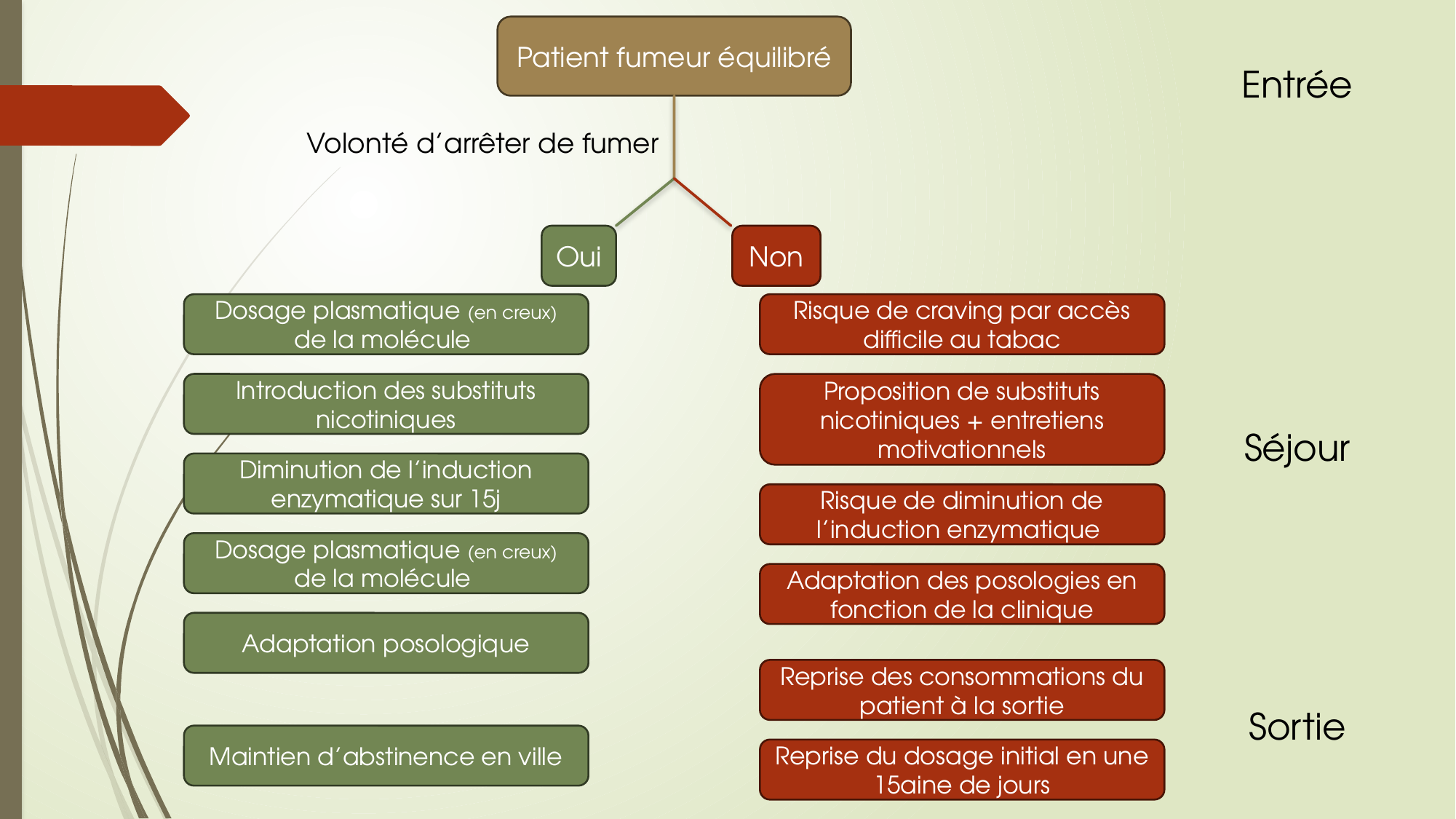

Patient fumeur équilibré
Entrée
Volonté d’arrêter de fumer
Oui
Non
Dosage plasmatique (en creux) de la molécule
Risque de craving par accès difficile au tabac
Introduction des substituts nicotiniques
Proposition de substituts nicotiniques + entretiens motivationnels
Séjour
Diminution de l’induction enzymatique sur 15j
Risque de diminution de l’induction enzymatique
Dosage plasmatique (en creux) de la molécule
Adaptation des posologies en fonction de la clinique
Adaptation posologique
Reprise des consommations du patient à la sortie
Sortie
Maintien d’abstinence en ville
Reprise du dosage initial en une 15aine de jours